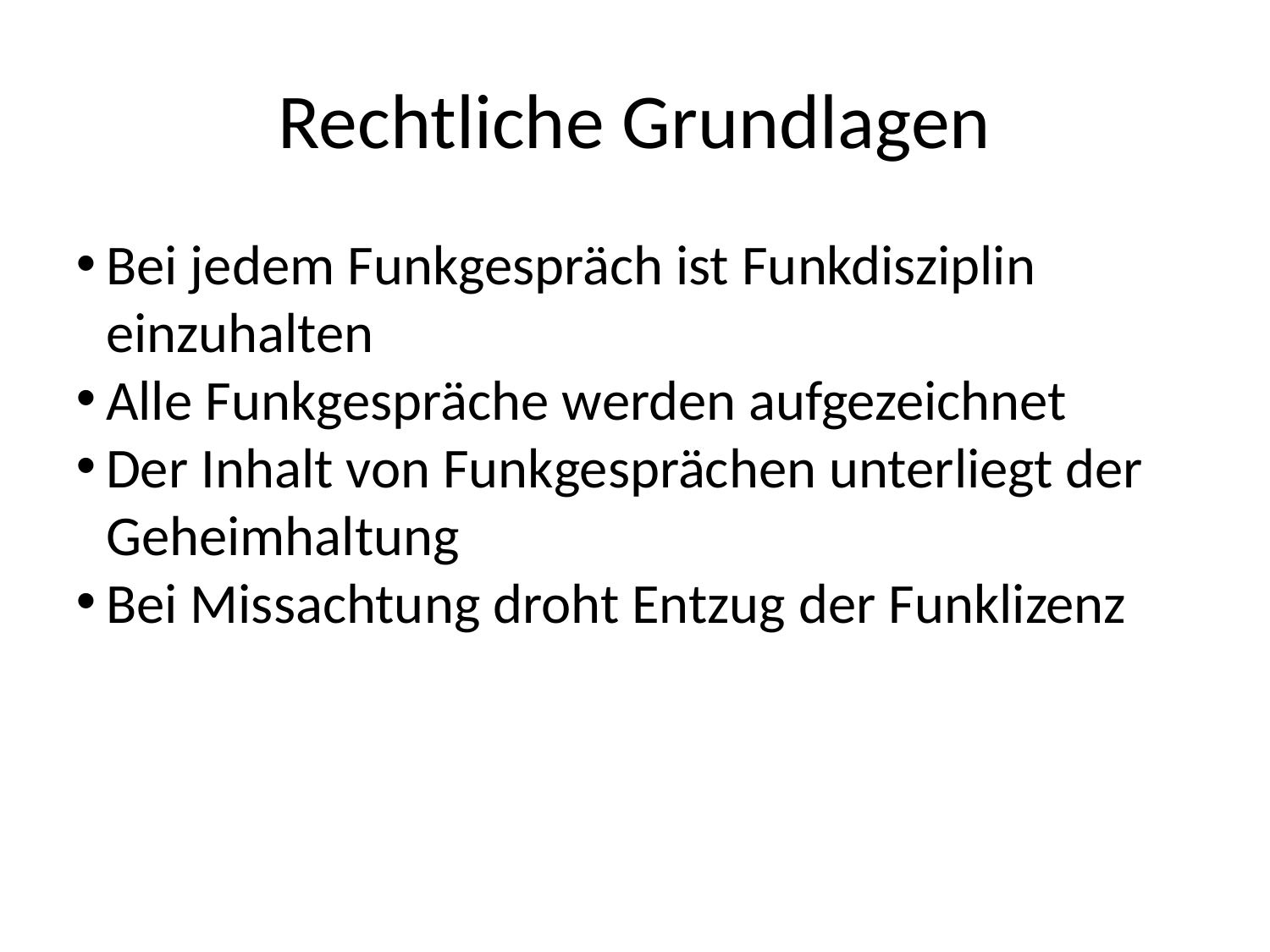

Rechtliche Grundlagen
Bei jedem Funkgespräch ist Funkdisziplin einzuhalten
Alle Funkgespräche werden aufgezeichnet
Der Inhalt von Funkgesprächen unterliegt der Geheimhaltung
Bei Missachtung droht Entzug der Funklizenz